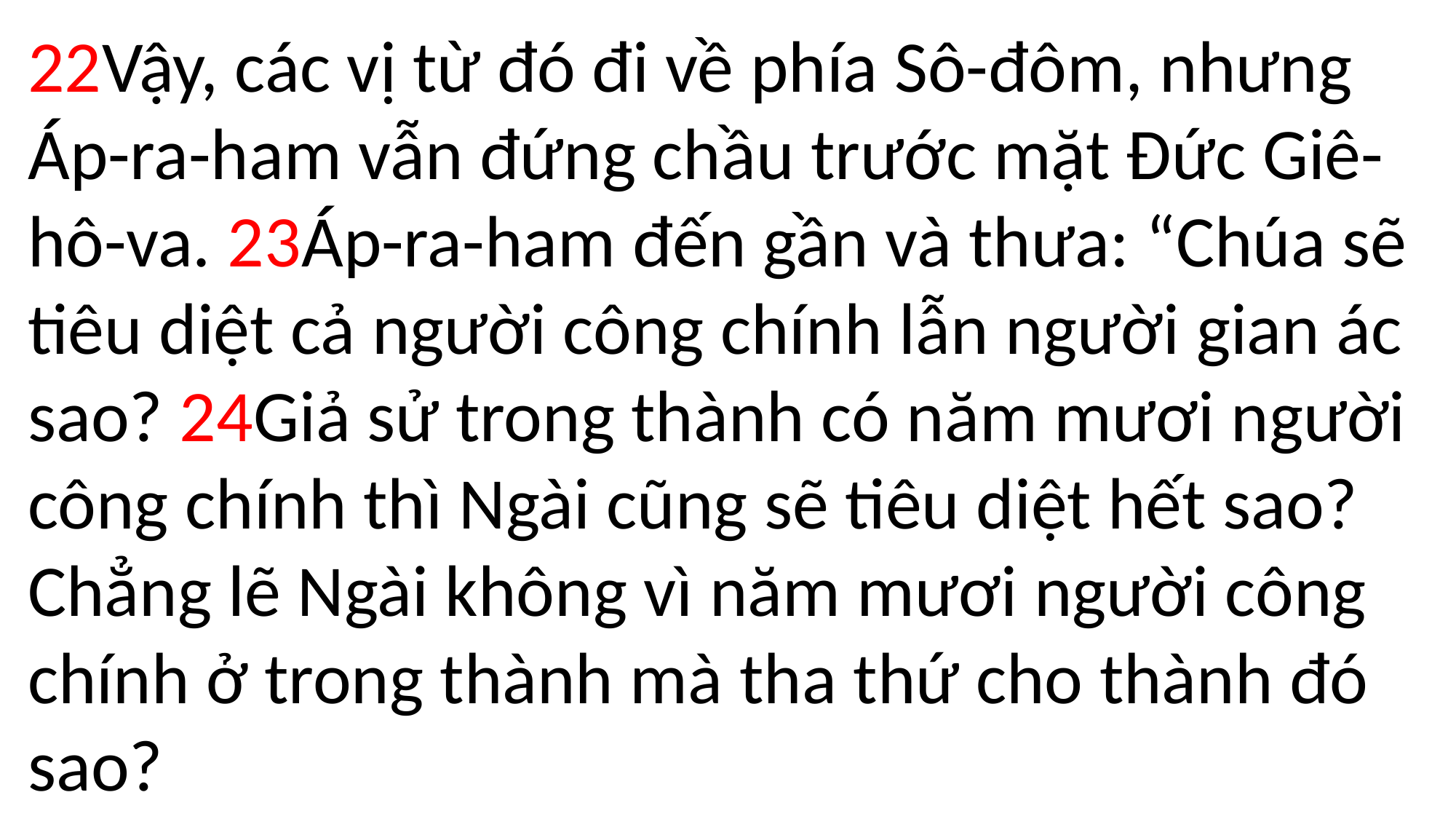

22Vậy, các vị từ đó đi về phía Sô-đôm, nhưng Áp-ra-ham vẫn đứng chầu trước mặt Đức Giê-hô-va. 23Áp-ra-ham đến gần và thưa: “Chúa sẽ tiêu diệt cả người công chính lẫn người gian ác sao? 24Giả sử trong thành có năm mươi người công chính thì Ngài cũng sẽ tiêu diệt hết sao? Chẳng lẽ Ngài không vì năm mươi người công chính ở trong thành mà tha thứ cho thành đó sao?